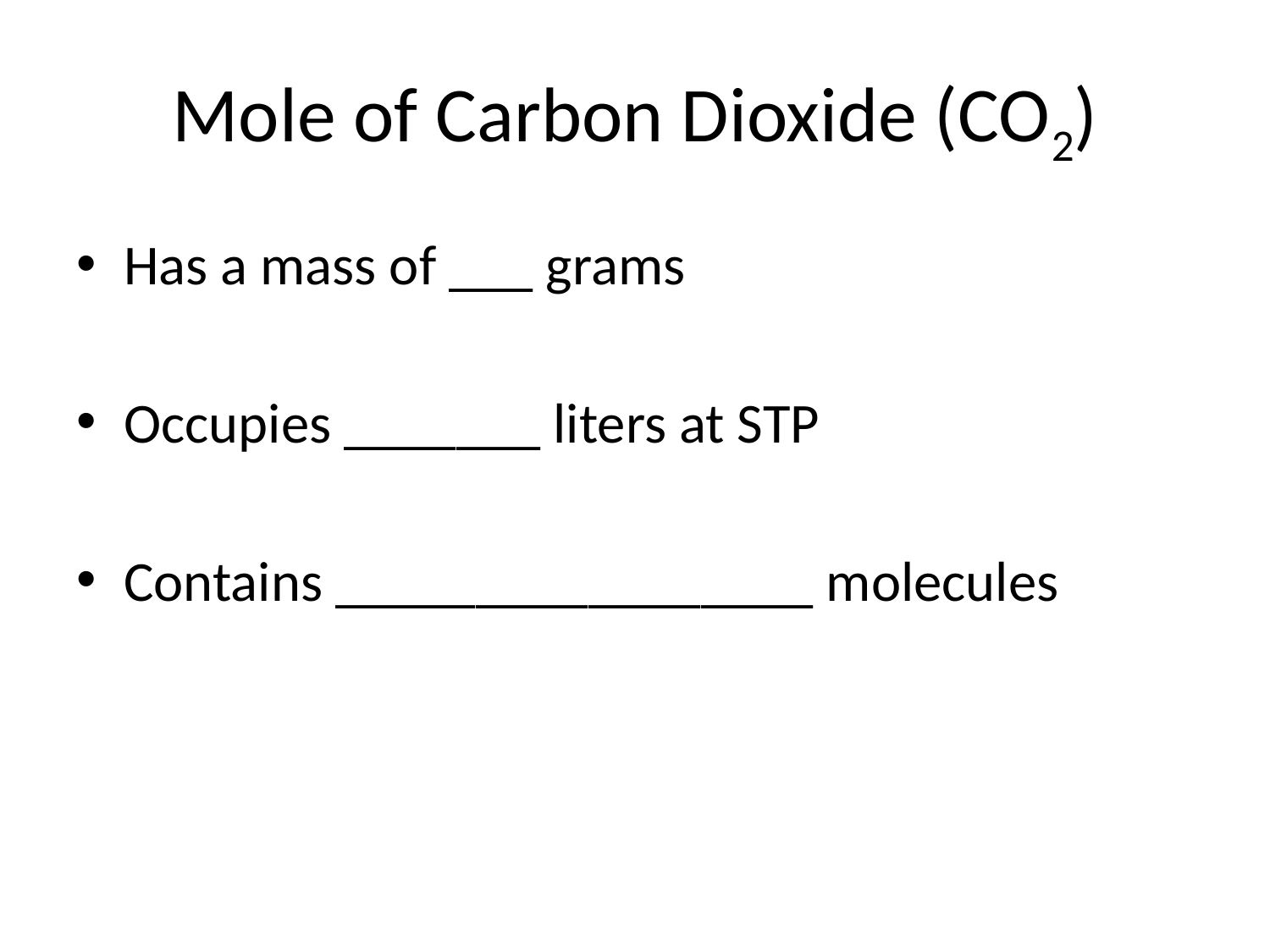

# Mole of Carbon Dioxide (CO2)
Has a mass of ___ grams

Occupies _______ liters at STP

Contains _________________ molecules